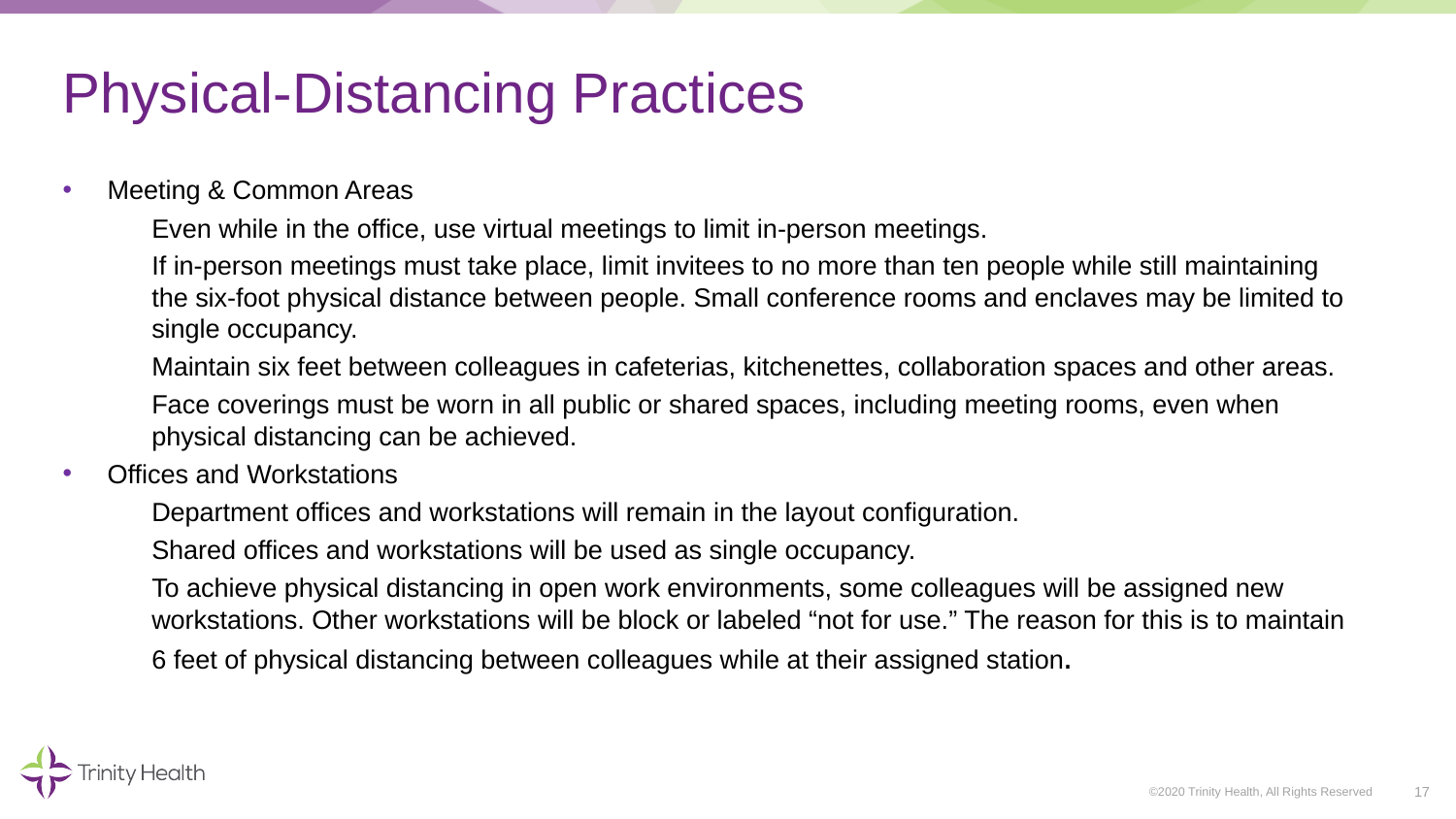

# Physical-Distancing Practices
Meeting & Common Areas
Even while in the office, use virtual meetings to limit in-person meetings.
If in-person meetings must take place, limit invitees to no more than ten people while still maintaining
the six-foot physical distance between people. Small conference rooms and enclaves may be limited to single occupancy.
Maintain six feet between colleagues in cafeterias, kitchenettes, collaboration spaces and other areas.
Face coverings must be worn in all public or shared spaces, including meeting rooms, even when physical distancing can be achieved.
Offices and Workstations
Department offices and workstations will remain in the layout configuration.
Shared offices and workstations will be used as single occupancy.
To achieve physical distancing in open work environments, some colleagues will be assigned new workstations. Other workstations will be block or labeled “not for use.” The reason for this is to maintain 6 feet of physical distancing between colleagues while at their assigned station.

17
©2020 Trinity Health, All Rights Reserved